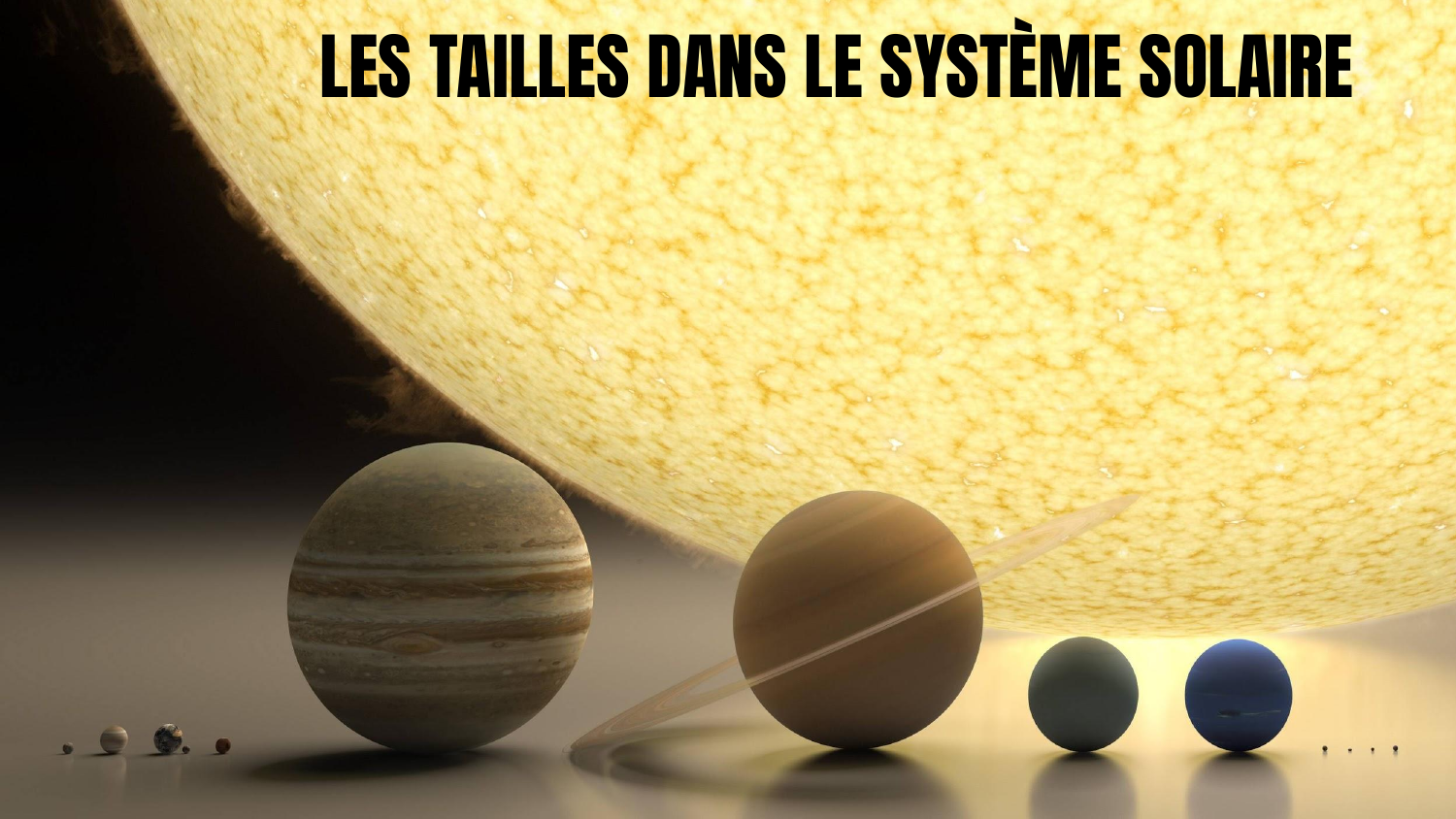

# LES TAILLES DANS LE SYSTÈME SOLAIRE